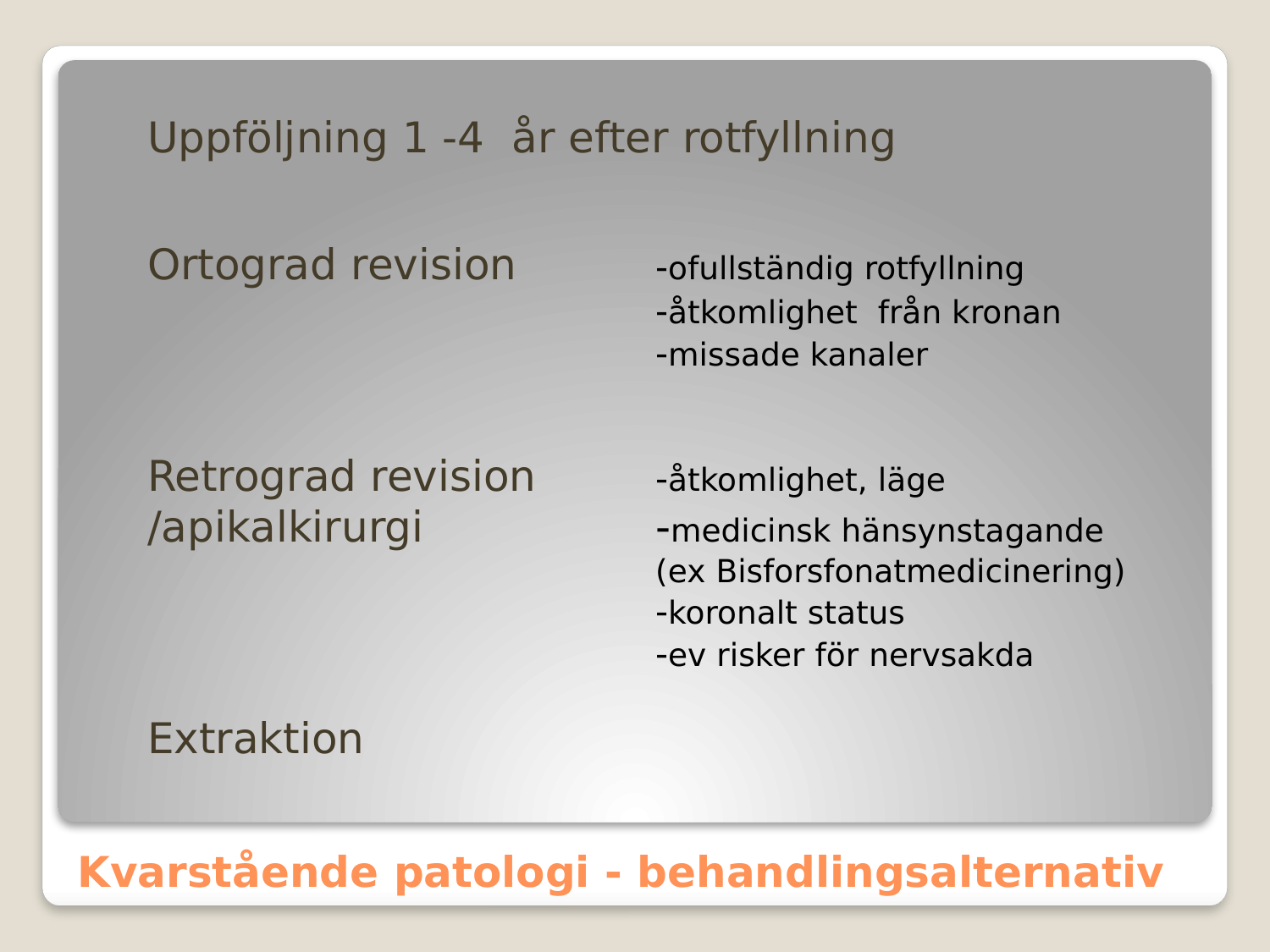

Uppföljning 1 -4  år efter rotfyllning

Ortograd revision		-ofullständig rotfyllning
				-åtkomlighet  från kronan
				-missade kanaler

Retrograd revision	-åtkomlighet, läge
/apikalkirurgi		-medicinsk hänsynstagande
				(ex Bisforsfonatmedicinering)
				-koronalt status
				-ev risker för nervsakda

Extraktion
# Kvarstående patologi - behandlingsalternativ